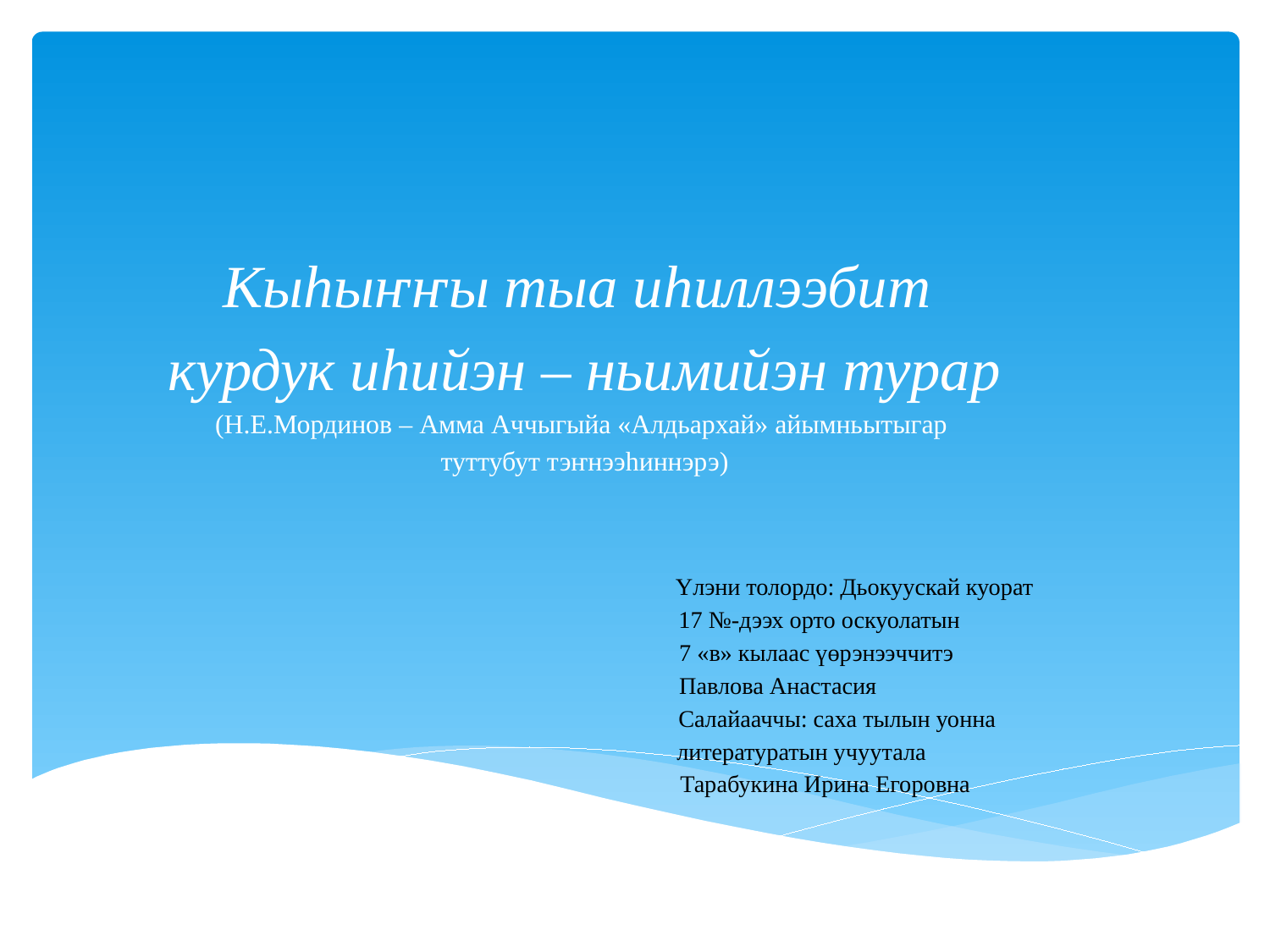

# Кыhыҥҥы тыа иhиллээбит курдук иhийэн – ньимийэн турар (Н.Е.Мординов – Амма Аччыгыйа «Алдьархай» айымньытыгар туттубут тэҥнээhиннэрэ)   Үлэни толордо: Дьокуускай куорат 17 №-дээх орто оскуолатын 7 «в» кылаас үөрэнээччитэ Павлова Анастасия Салайааччы: саха тылын уонна литературатын учуутала Тарабукина Ирина Егоровна